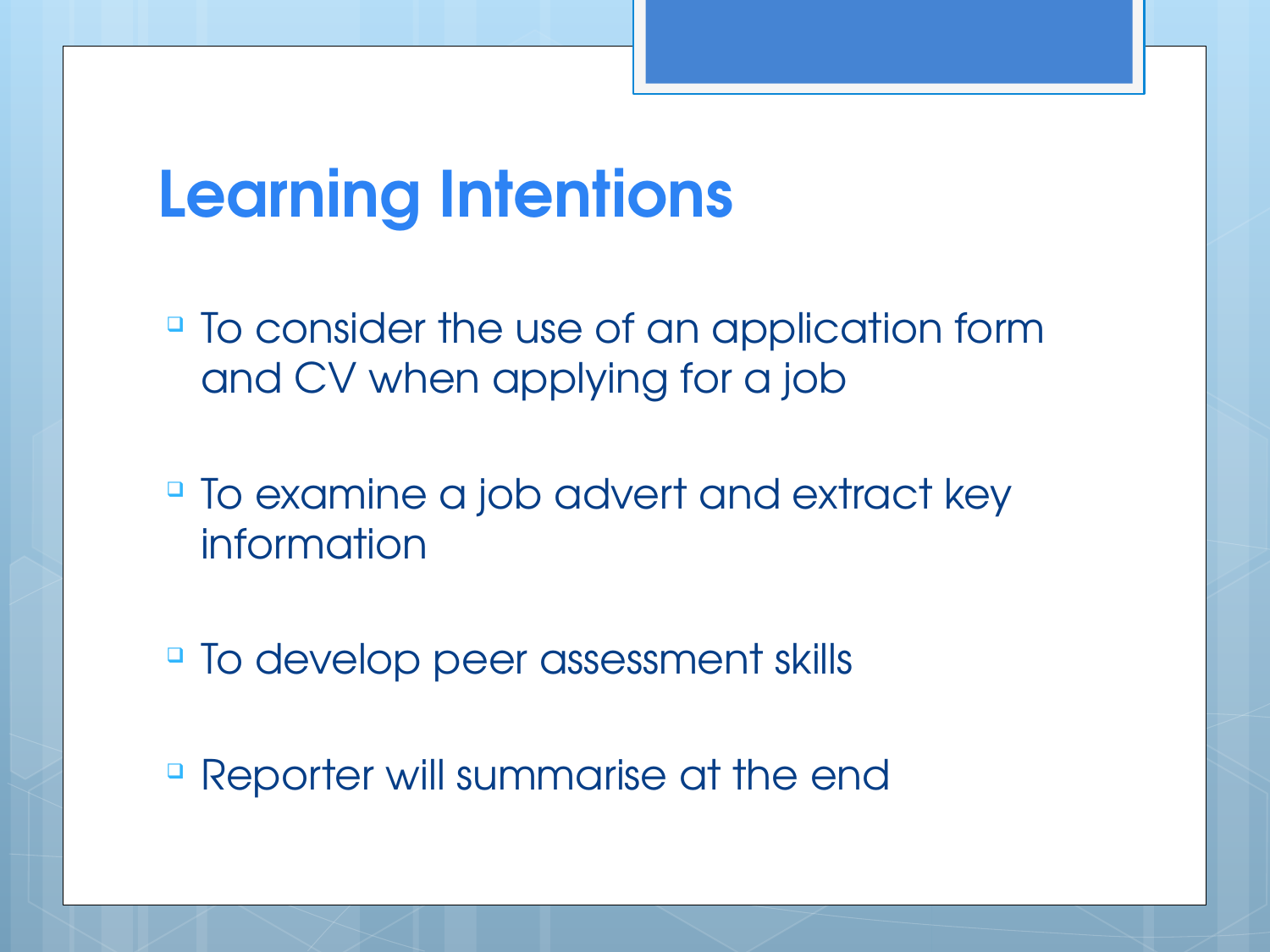

# Learning Intentions

To consider the use of an application form and CV when applying for a job

To examine a job advert and extract key information

To develop peer assessment skills

Reporter will summarise at the end